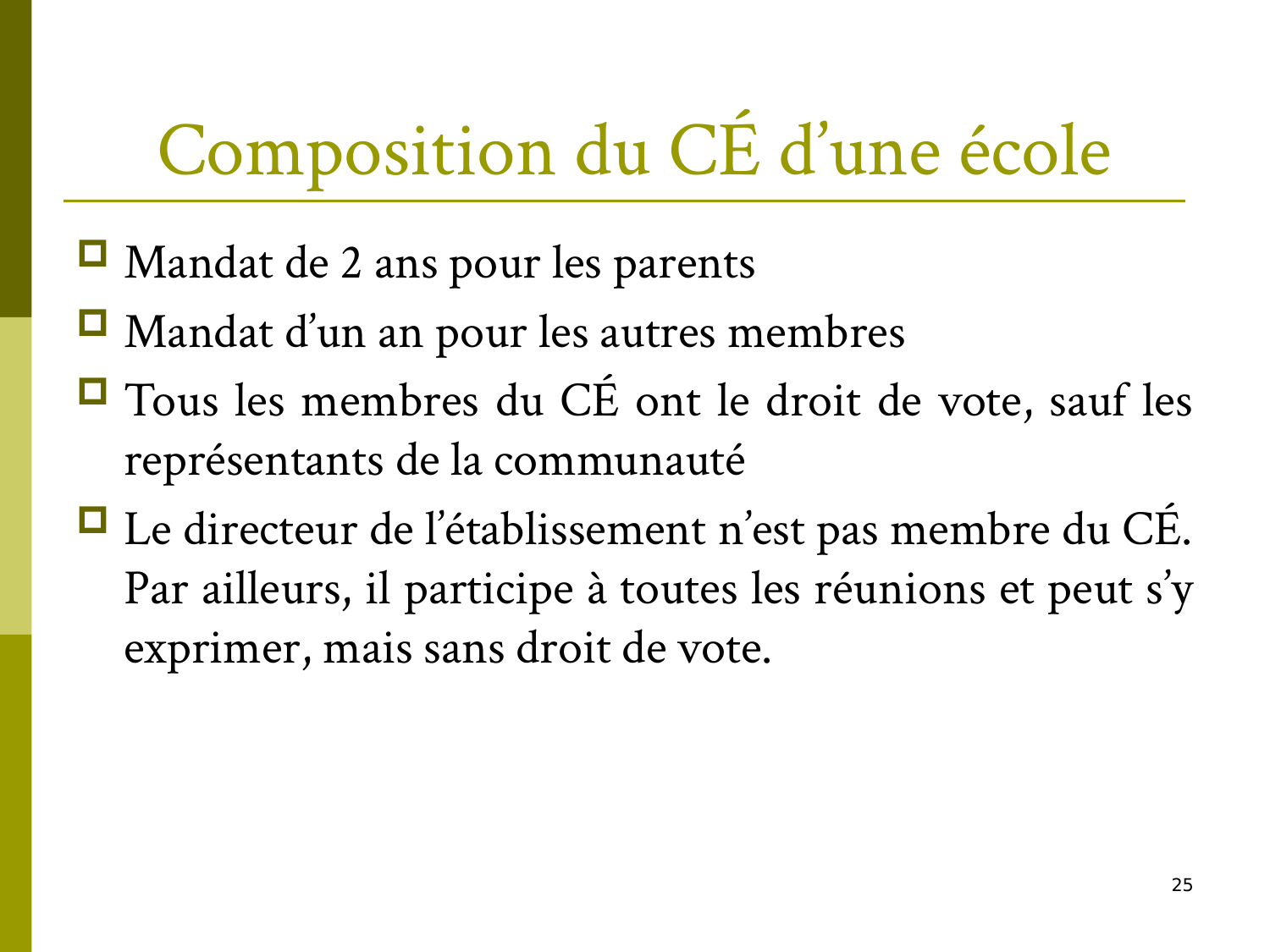

# Composition du CÉ d’une école
Mandat de 2 ans pour les parents
Mandat d’un an pour les autres membres
Tous les membres du CÉ ont le droit de vote, sauf les représentants de la communauté
Le directeur de l’établissement n’est pas membre du CÉ. Par ailleurs, il participe à toutes les réunions et peut s’y exprimer, mais sans droit de vote.
25